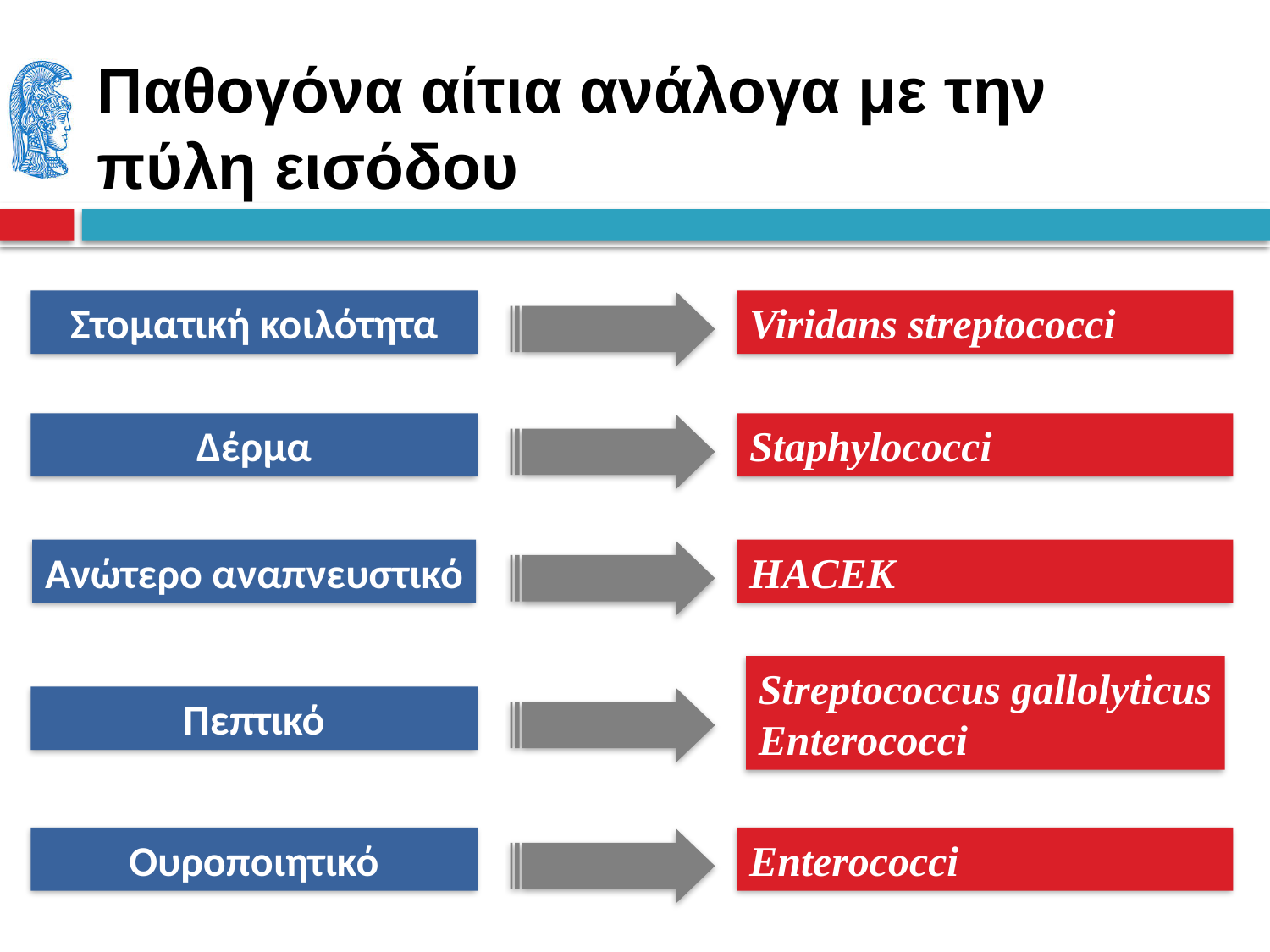

# Παθογόνα αίτια ανάλογα με την πύλη εισόδου
Στοματική κοιλότητα
Viridans streptococci

Δέρμα
Staphylococci

Ανώτερο αναπνευστικό
HACEK

Streptococcus gallolyticus
Enterococci
Πεπτικό

Ουροποιητικό
Enterococci